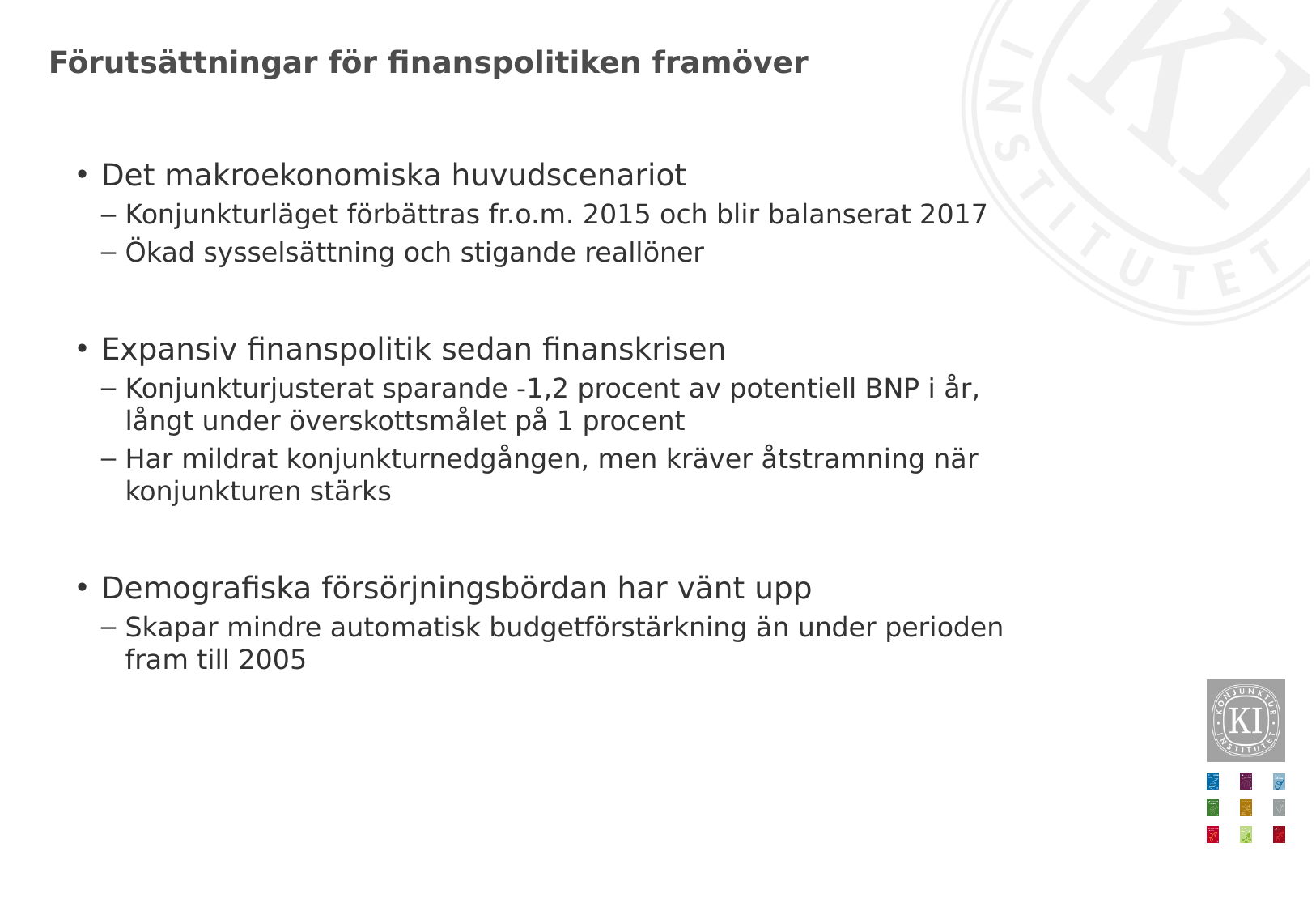

# Förutsättningar för finanspolitiken framöver

Det makroekonomiska huvudscenariot
Konjunkturläget förbättras fr.o.m. 2015 och blir balanserat 2017
Ökad sysselsättning och stigande reallöner

Expansiv finanspolitik sedan finanskrisen
Konjunkturjusterat sparande -1,2 procent av potentiell BNP i år, långt under överskottsmålet på 1 procent
Har mildrat konjunkturnedgången, men kräver åtstramning när konjunkturen stärks

Demografiska försörjningsbördan har vänt upp
Skapar mindre automatisk budgetförstärkning än under perioden fram till 2005